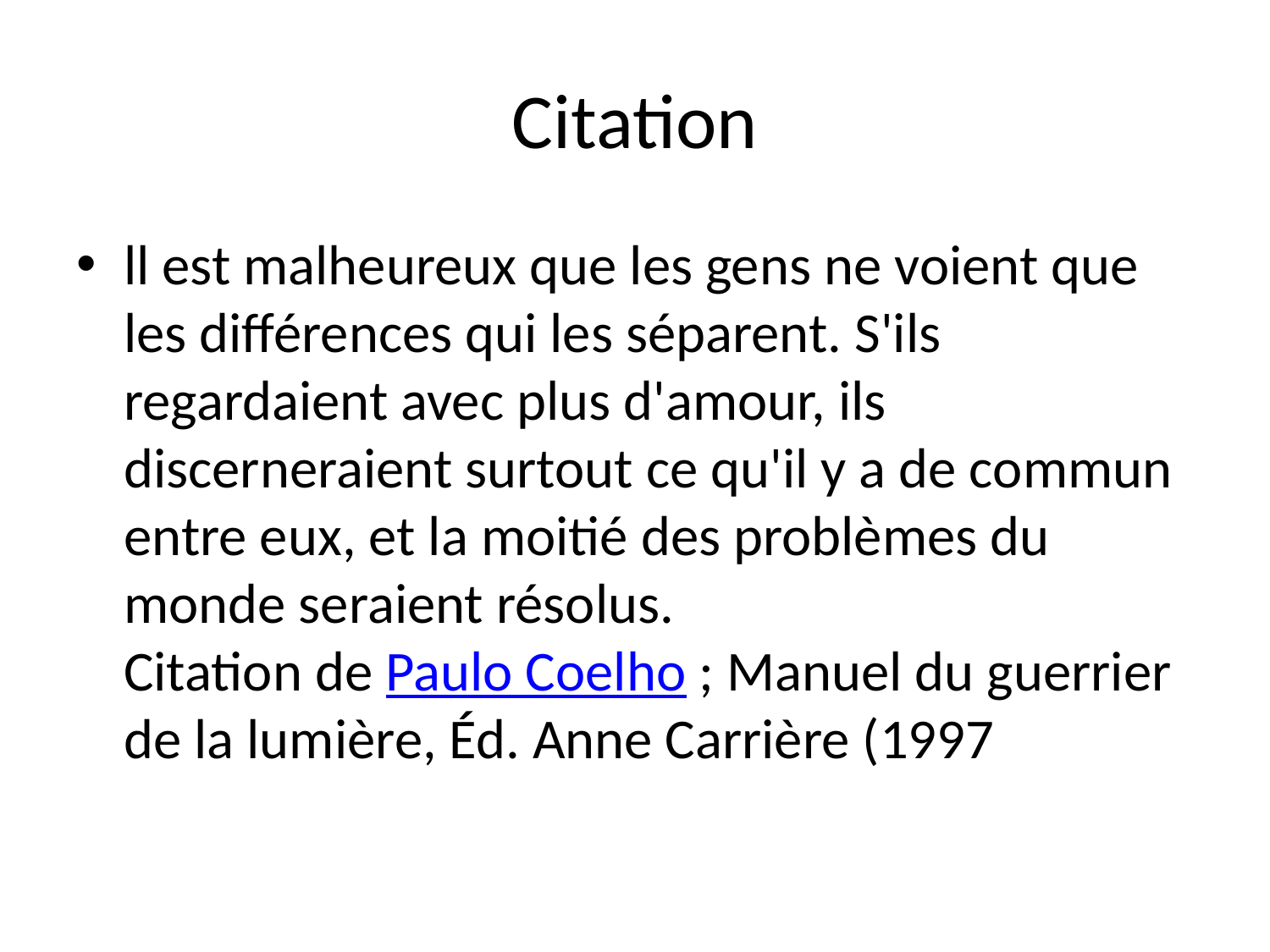

# Citation
ll est malheureux que les gens ne voient que les différences qui les séparent. S'ils regardaient avec plus d'amour, ils discerneraient surtout ce qu'il y a de commun entre eux, et la moitié des problèmes du monde seraient résolus.
Citation de Paulo Coelho ; Manuel du guerrier de la lumière, Éd. Anne Carrière (1997